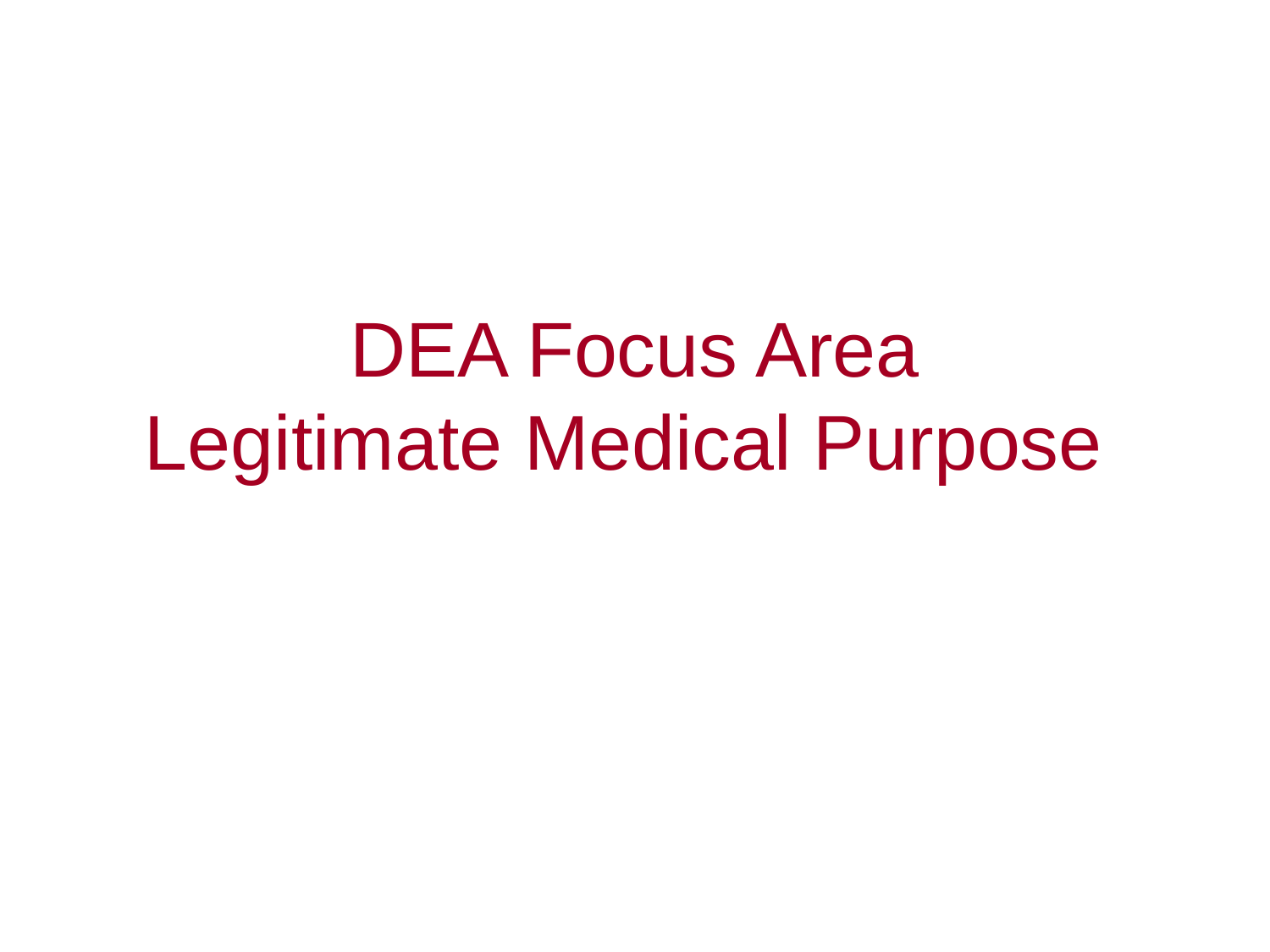

# DEA Focus Area Legitimate Medical Purpose